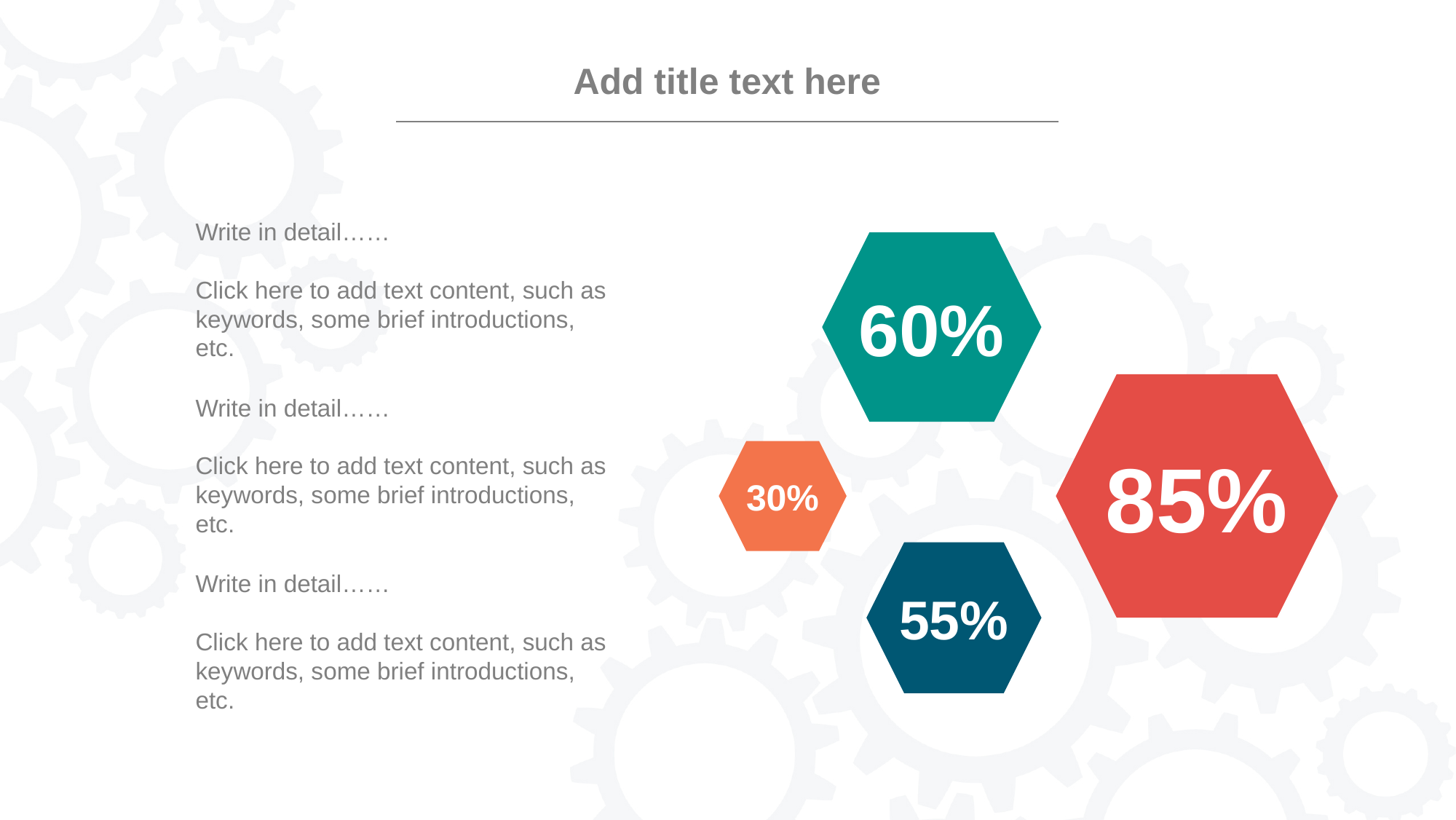

Add title text here
Write in detail……

Click here to add text content, such as keywords, some brief introductions, etc.
60%
85%
Write in detail……

Click here to add text content, such as keywords, some brief introductions, etc.
30%
55%
Write in detail……

Click here to add text content, such as keywords, some brief introductions, etc.